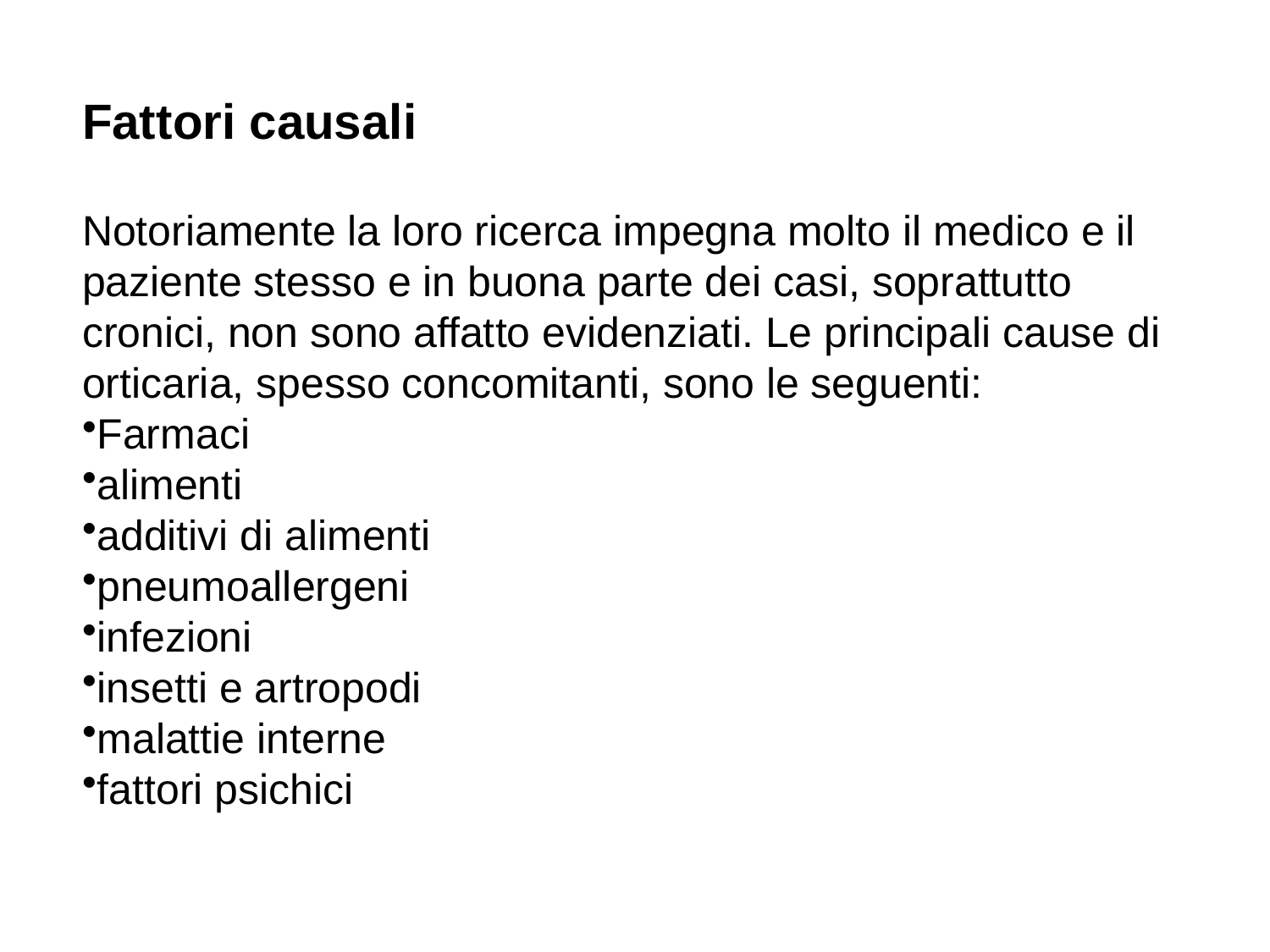

Fattori causali

Notoriamente la loro ricerca impegna molto il medico e il paziente stesso e in buona parte dei casi, soprattutto cronici, non sono affatto evidenziati. Le principali cause di orticaria, spesso concomitanti, sono le seguenti:
Farmaci
alimenti
additivi di alimenti
pneumoallergeni
infezioni
insetti e artropodi
malattie interne
fattori psichici